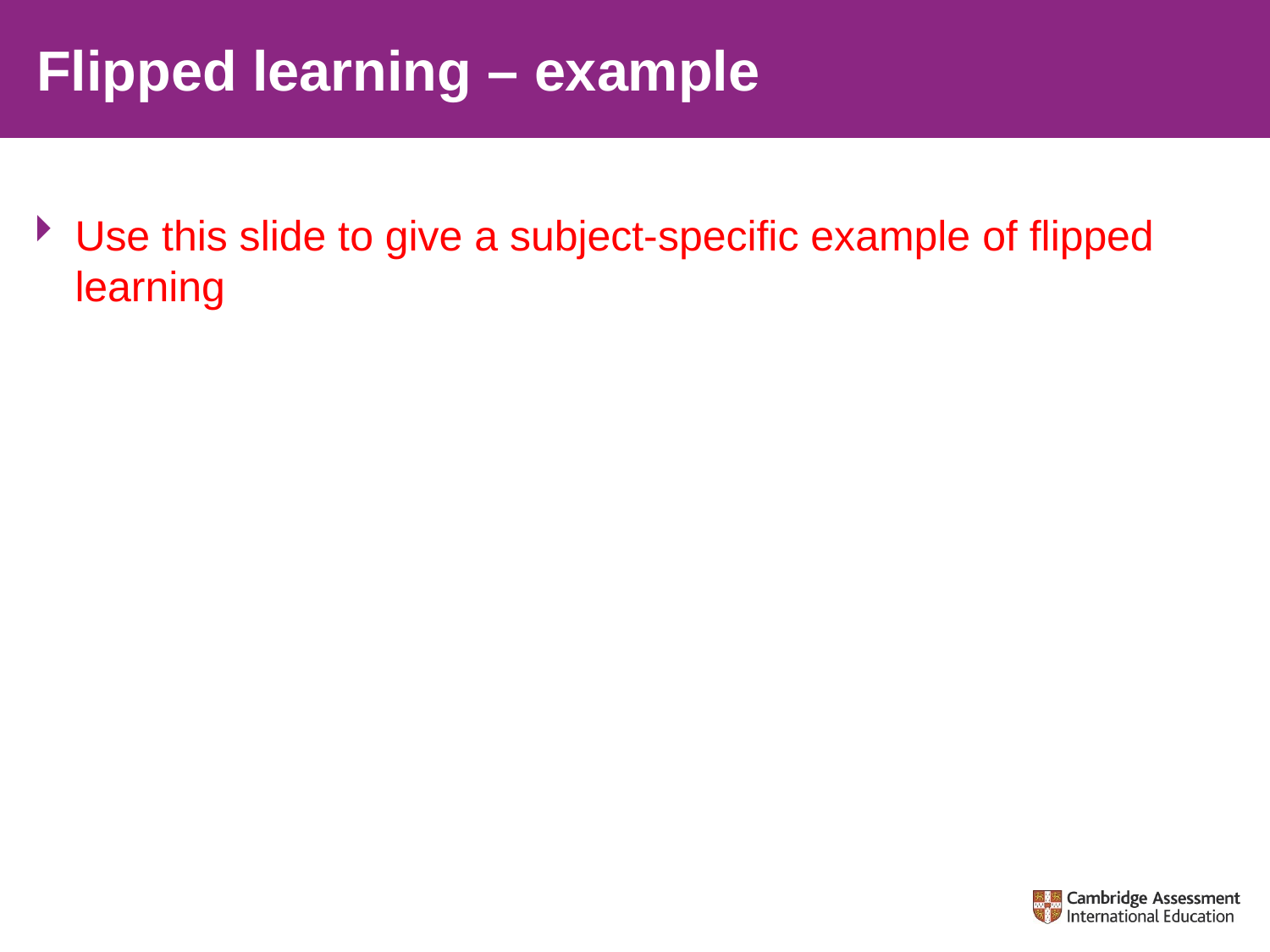

# Flipped learning – example
Use this slide to give a subject-specific example of flipped learning